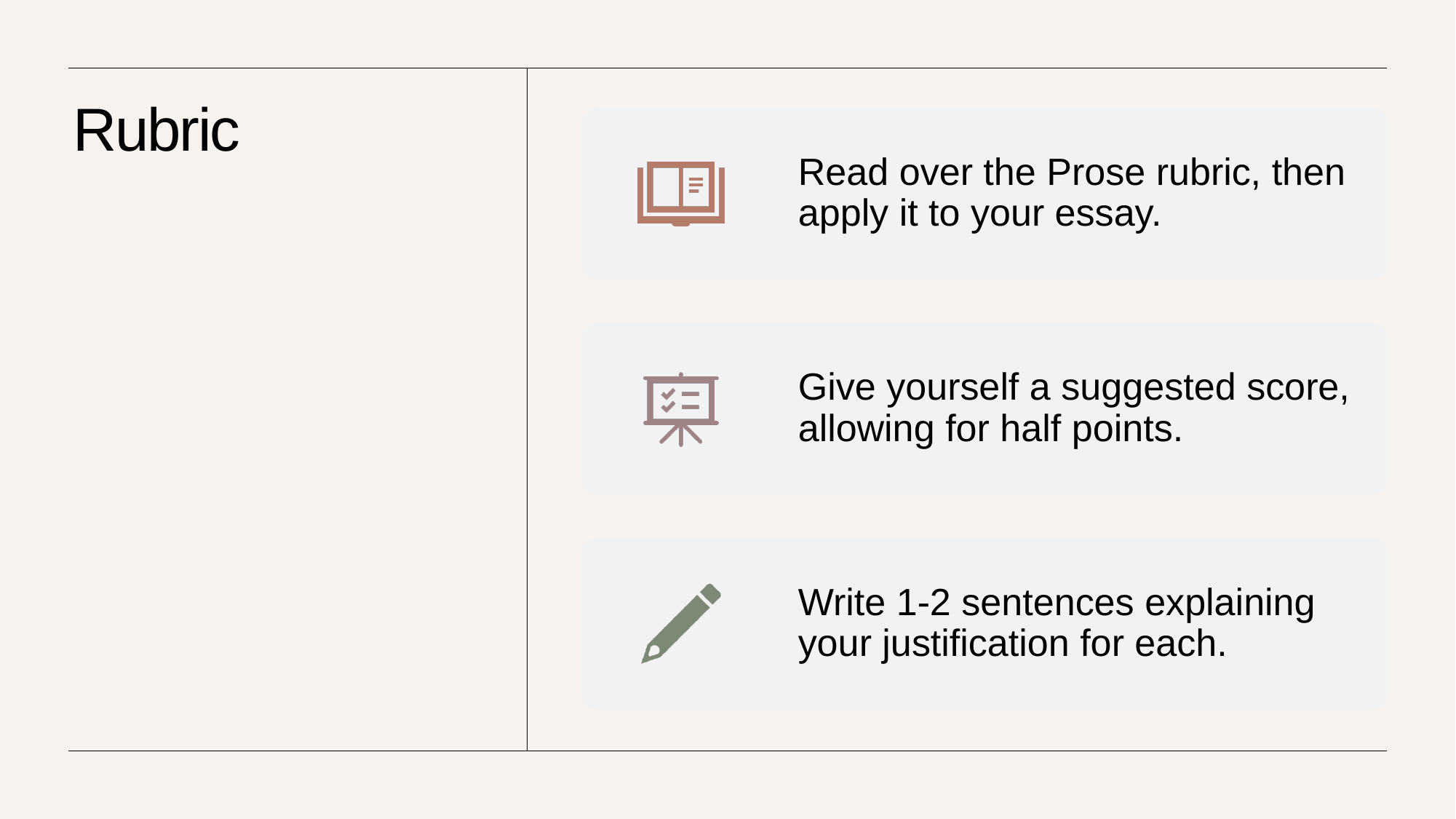

# Rubric
Read over the Prose rubric, then apply it to your essay.
Give yourself a suggested score, allowing for half points.
Write 1-2 sentences explaining your justification for each.